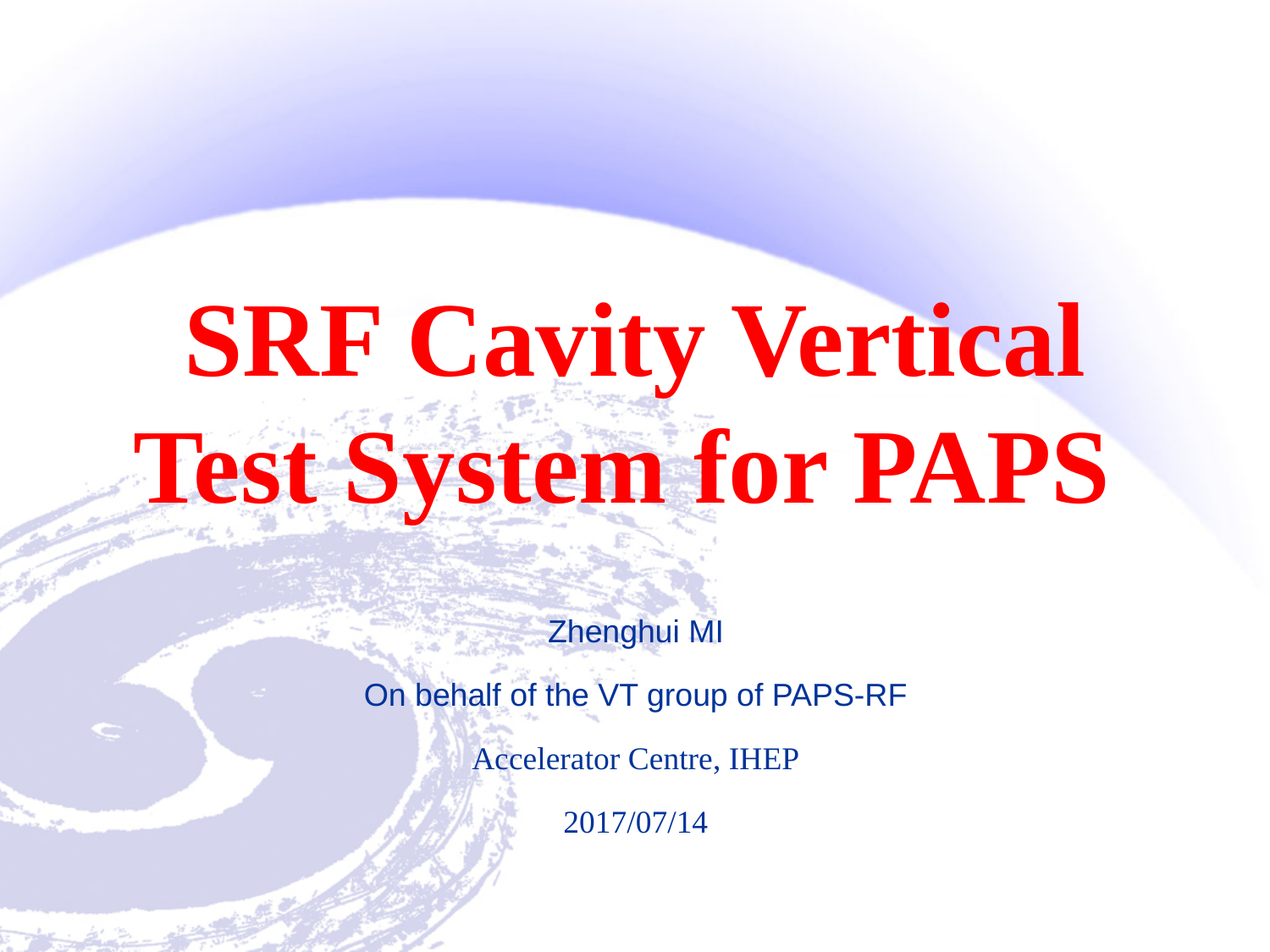

# SRF Cavity Vertical Test System for PAPS
Zhenghui MI
On behalf of the VT group of PAPS-RF
Accelerator Centre, IHEP
2017/07/14